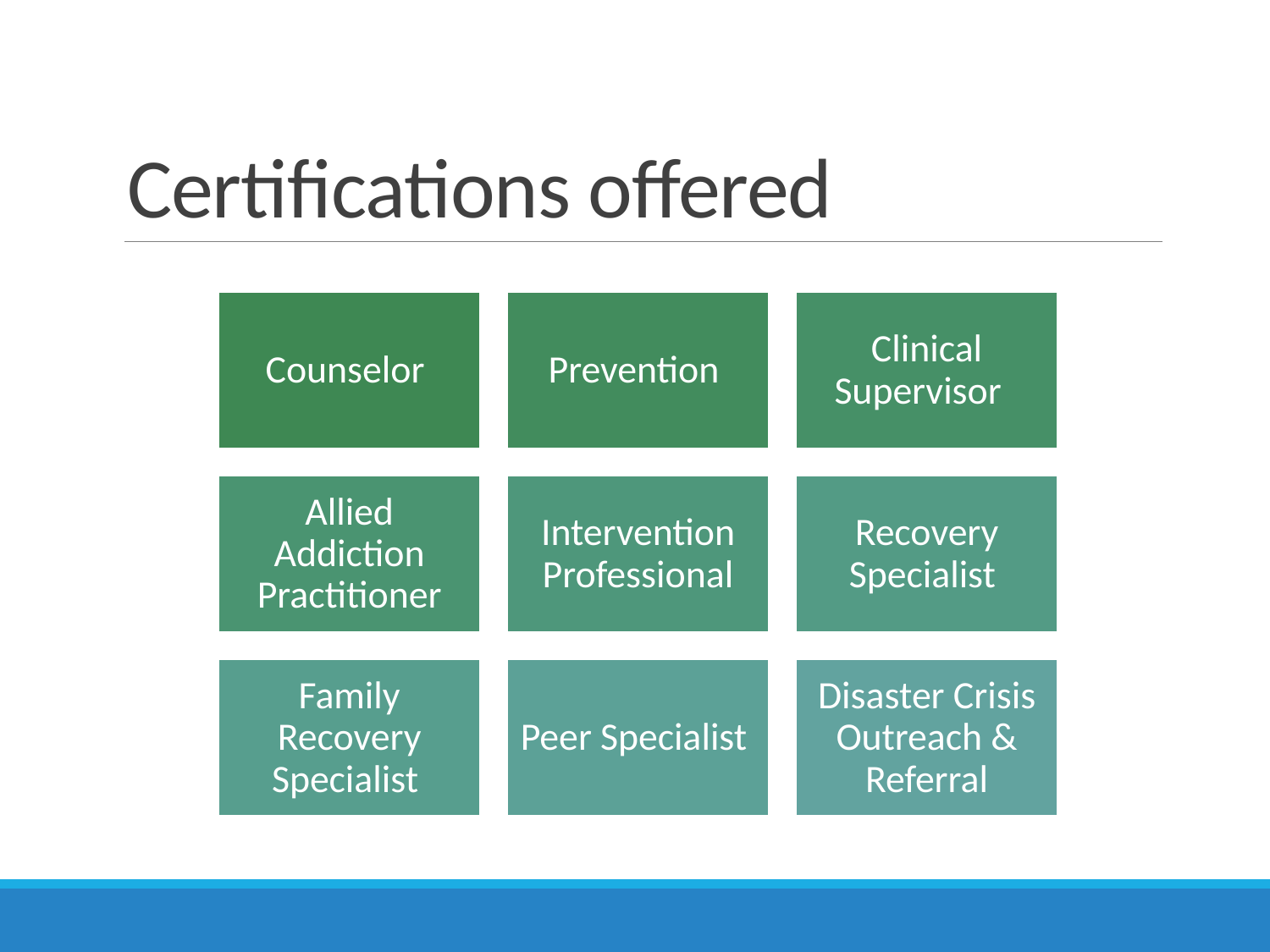

# Certifications offered
Counselor
Prevention
Clinical Supervisor
Allied Addiction Practitioner
Intervention Professional
Recovery Specialist
Family Recovery Specialist
Peer Specialist
Disaster Crisis Outreach & Referral